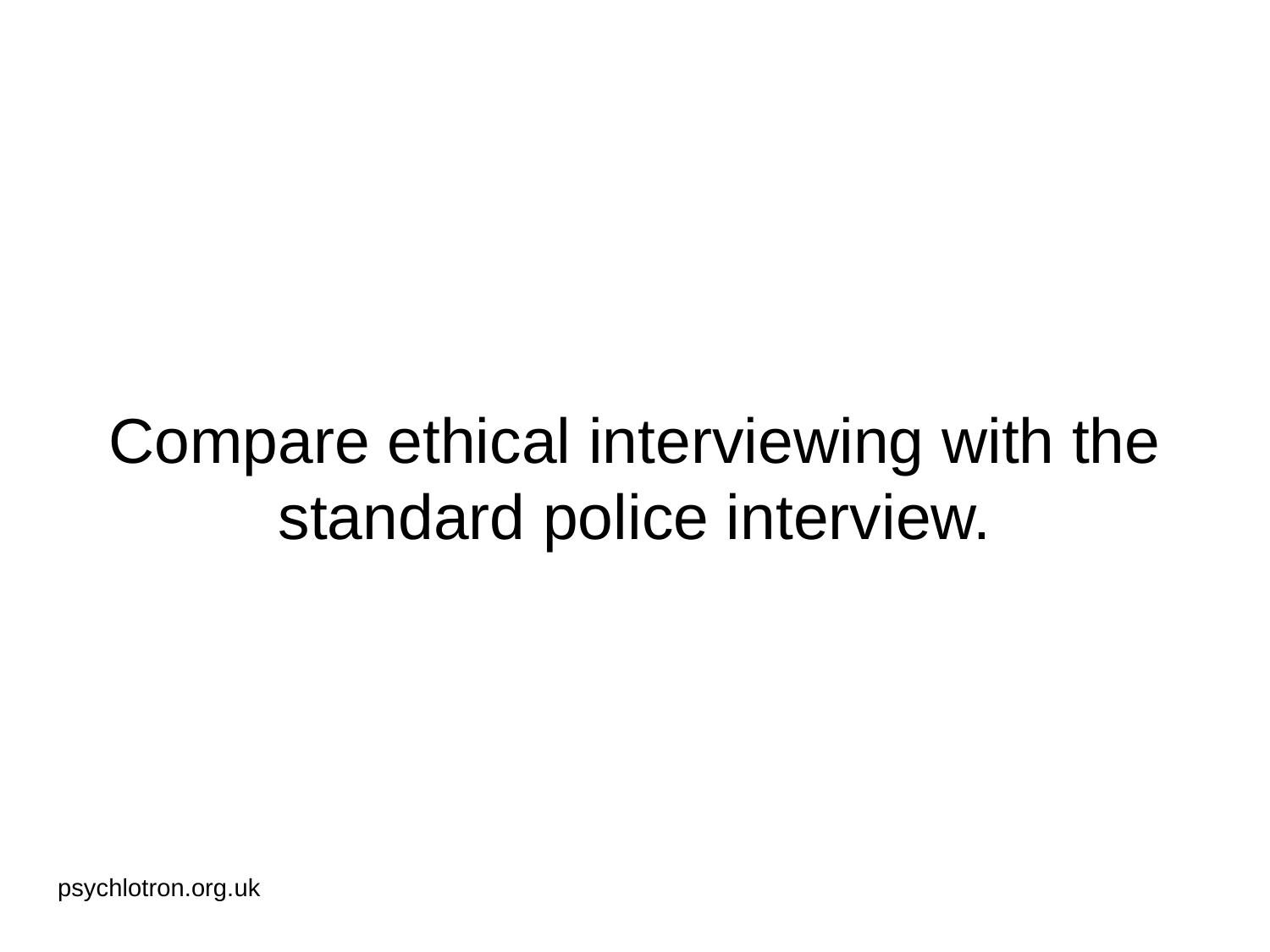

# Compare ethical interviewing with the standard police interview.